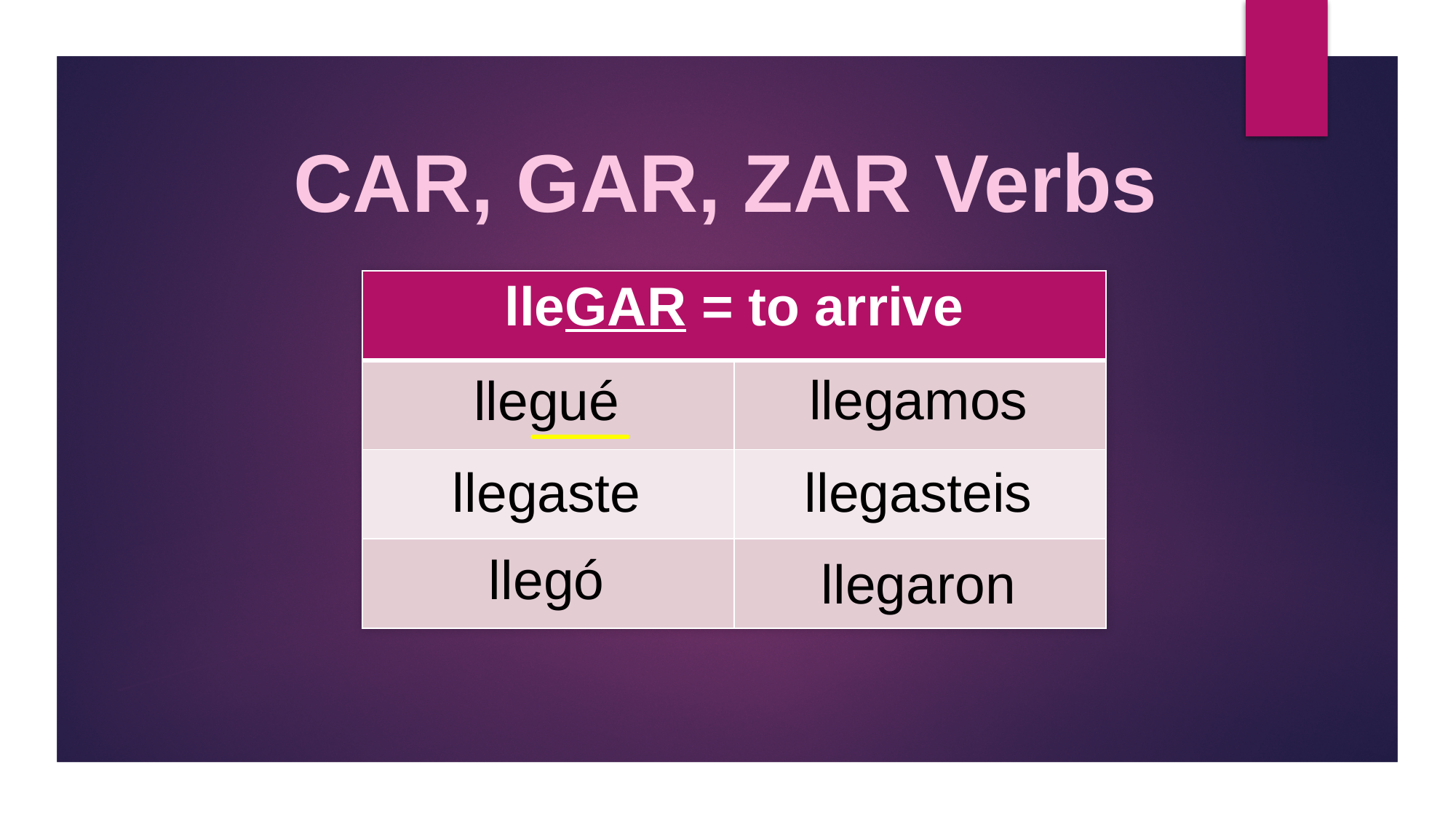

CAR, GAR, ZAR Verbs
| lleGAR = to arrive |  |
| --- | --- |
|  |  |
|  |  |
|  |  |
llegamos
llegué
llegaste
llegasteis
llegó
llegaron